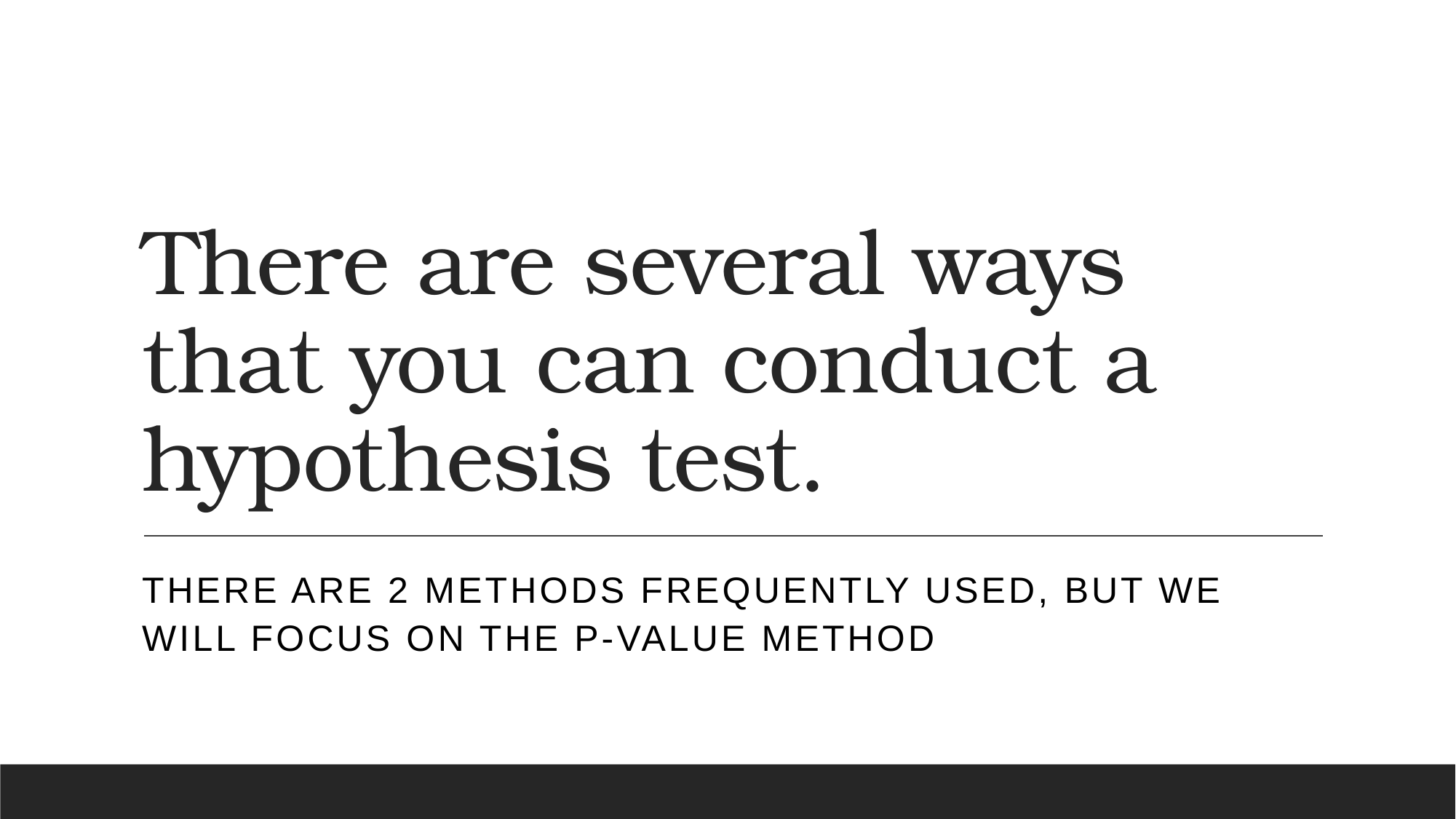

# There are several ways that you can conduct a hypothesis test.
There are 2 methods frequently used, but we will focus on the p-value method